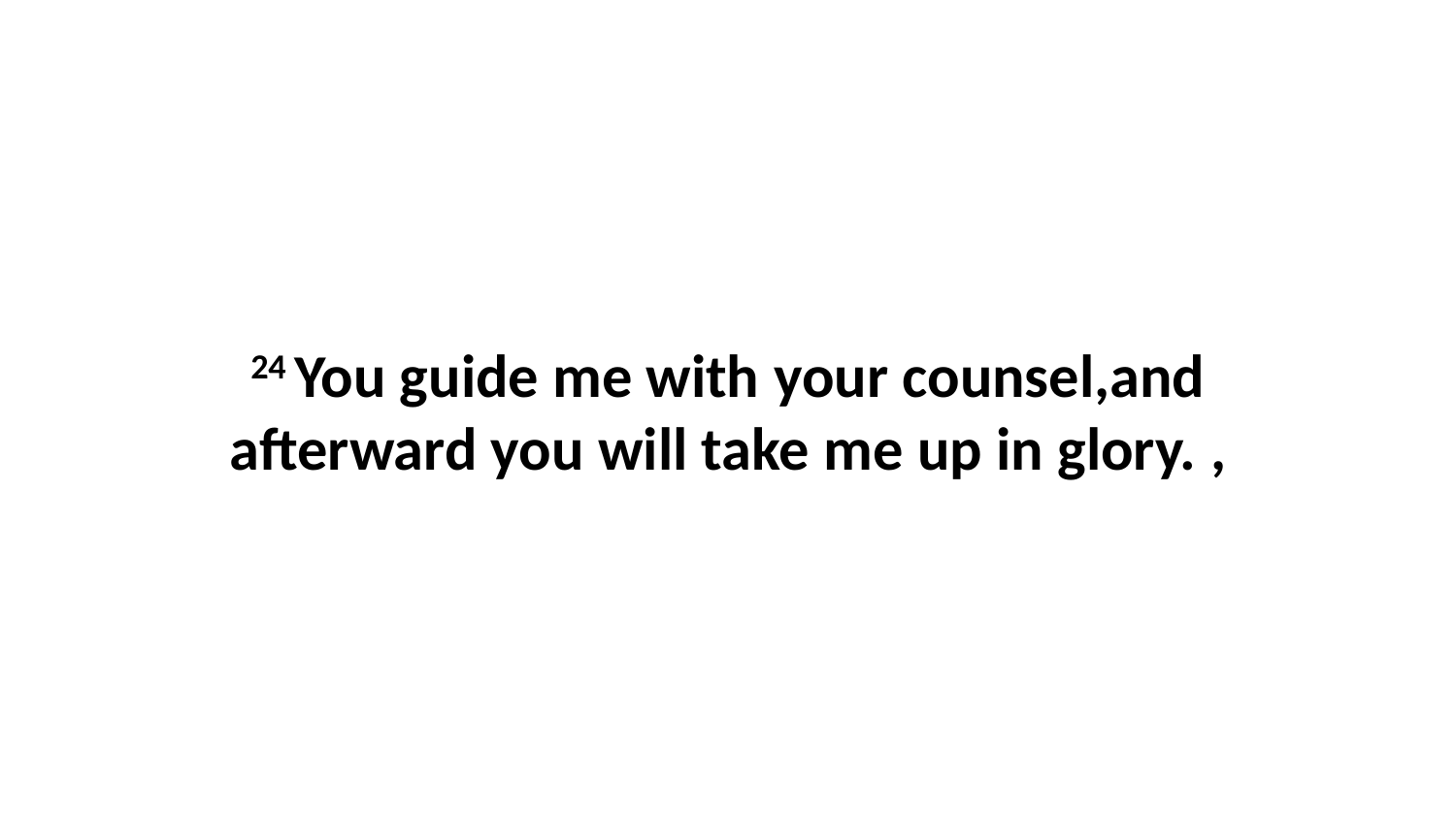

24 You guide me with your counsel,and afterward you will take me up in glory. ,